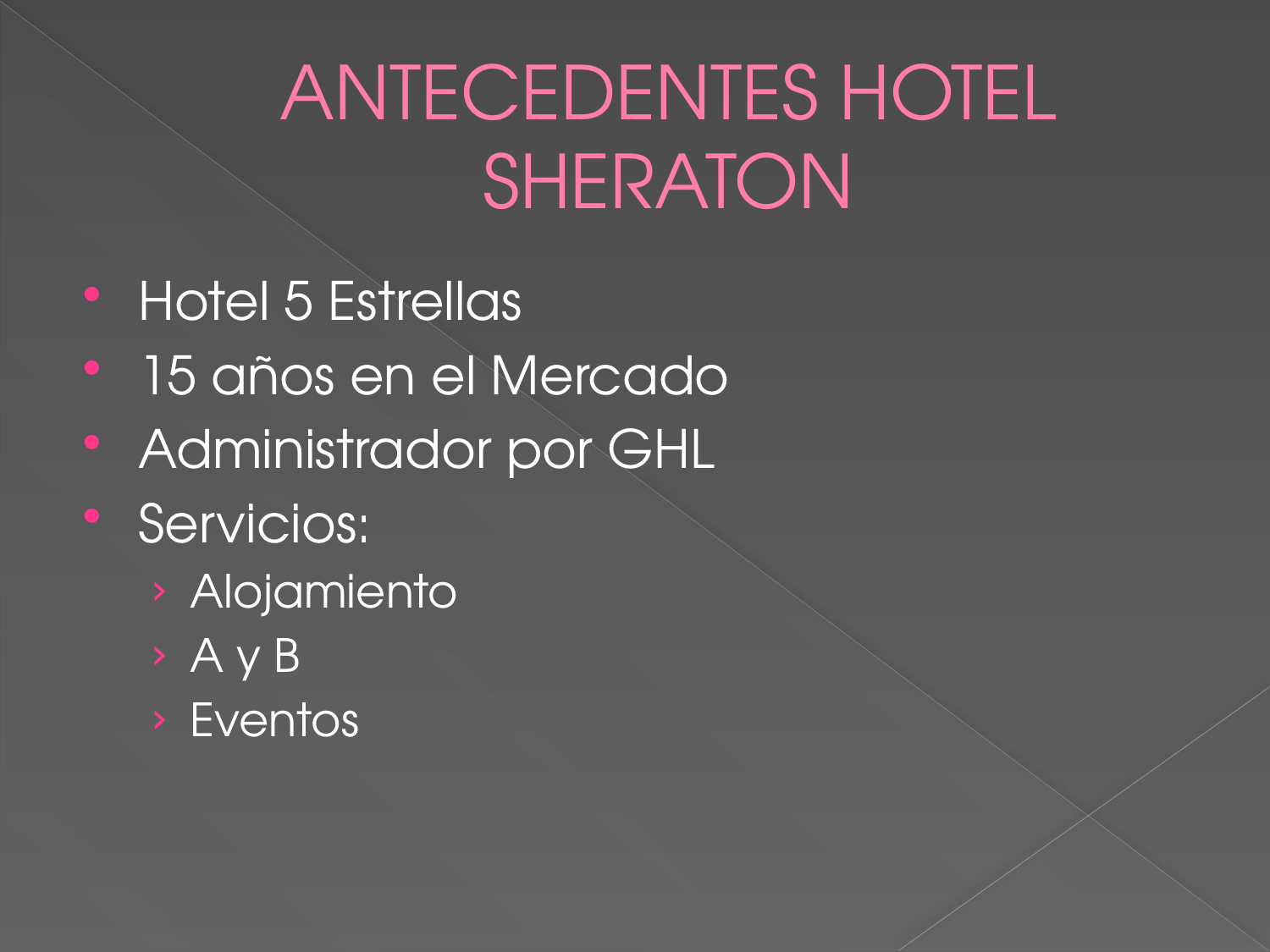

# ANTECEDENTES HOTEL SHERATON
Hotel 5 Estrellas
15 años en el Mercado
Administrador por GHL
Servicios:
Alojamiento
A y B
Eventos